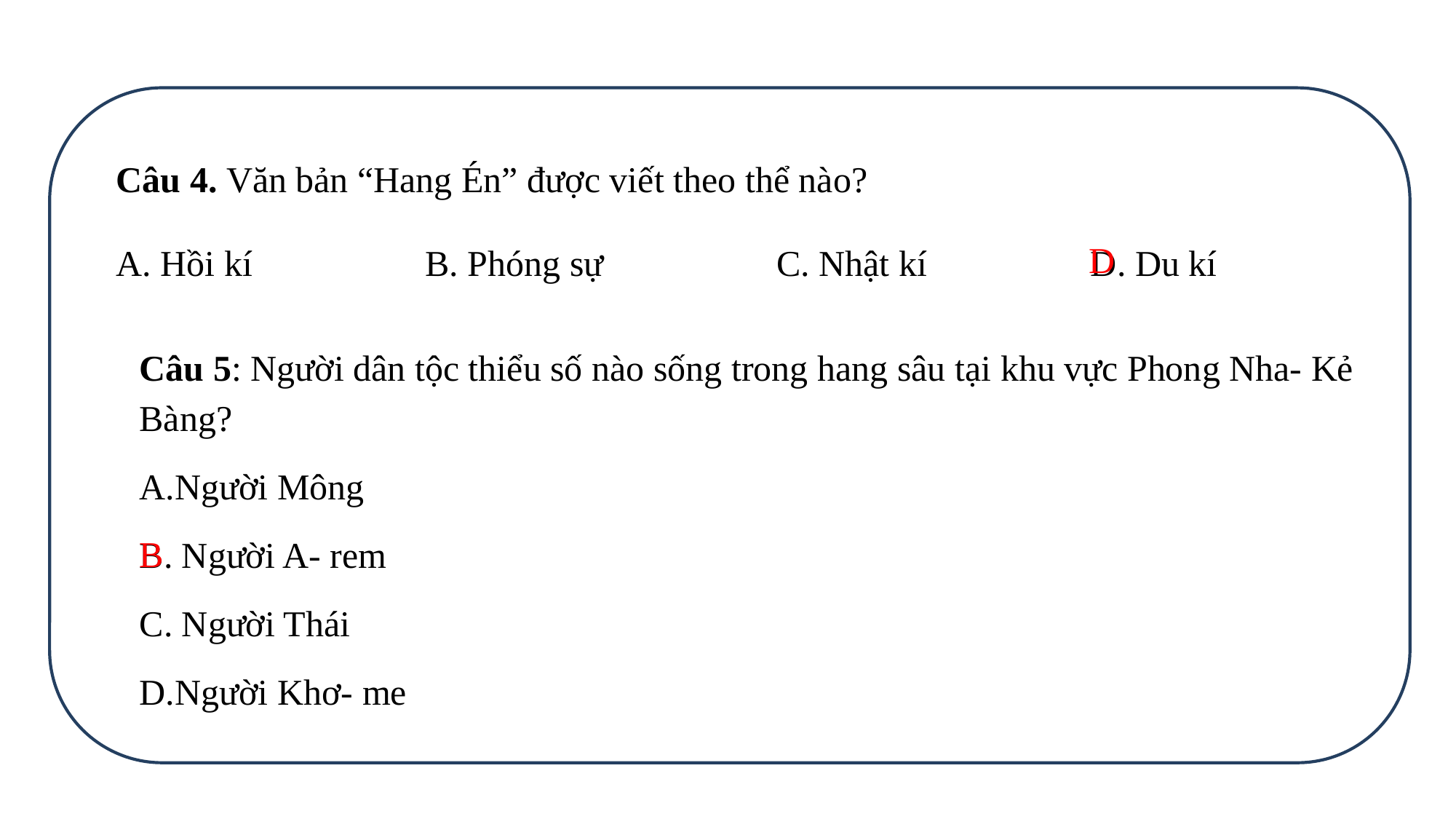

Câu 4. Văn bản “Hang Én” được viết theo thể nào?
A. Hồi kí                   B. Phóng sự                   C. Nhật kí                  D. Du kí
D
Câu 5: Người dân tộc thiểu số nào sống trong hang sâu tại khu vực Phong Nha- Kẻ Bàng?
Người Mông
 Người A- rem
 Người Thái
D.Người Khơ- me
B